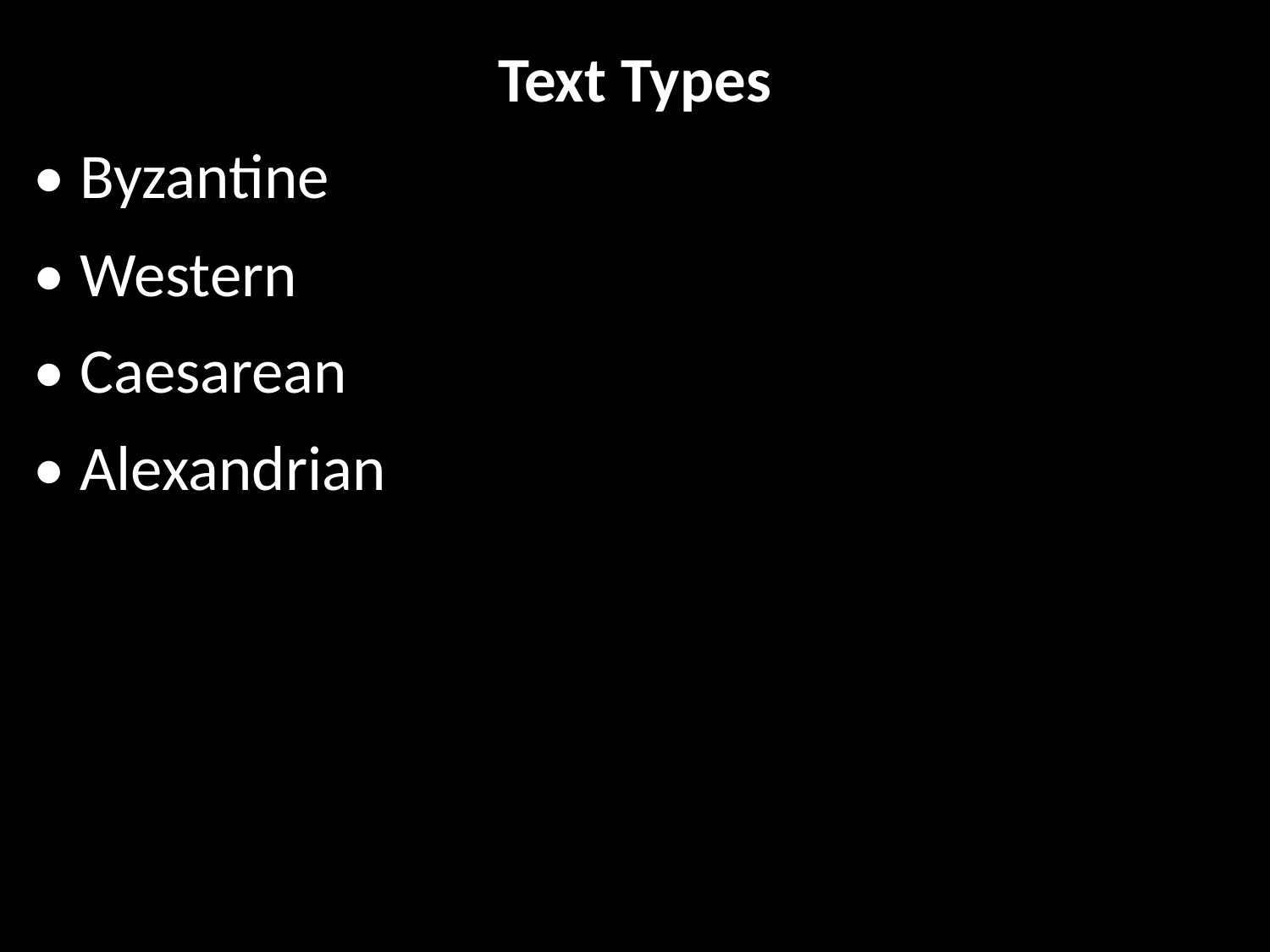

Text Types
• Byzantine
• Western
• Caesarean
• Alexandrian